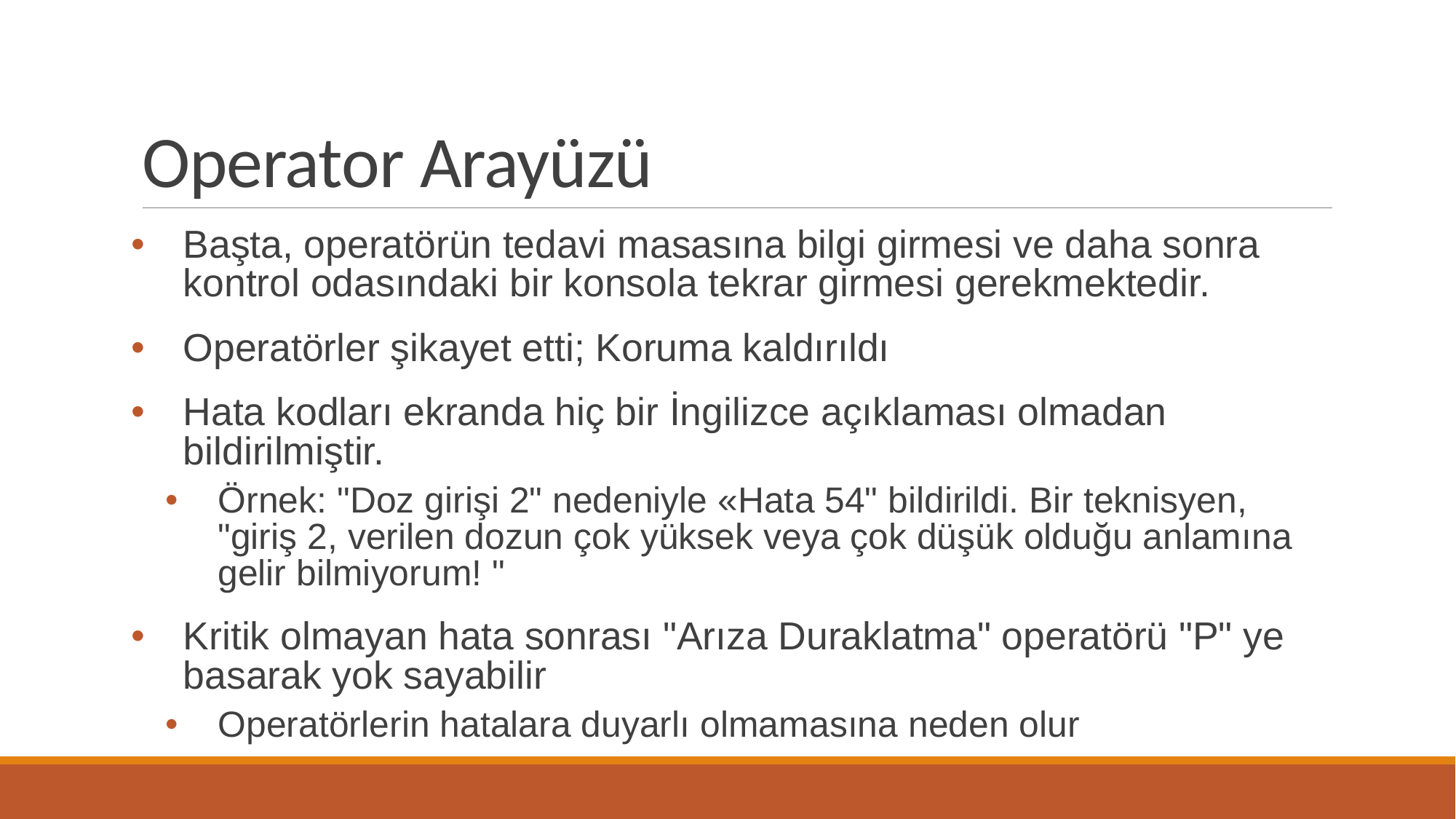

# Operator Arayüzü
Başta, operatörün tedavi masasına bilgi girmesi ve daha sonra kontrol odasındaki bir konsola tekrar girmesi gerekmektedir.
Operatörler şikayet etti; Koruma kaldırıldı
Hata kodları ekranda hiç bir İngilizce açıklaması olmadan bildirilmiştir.
Örnek: "Doz girişi 2" nedeniyle «Hata 54" bildirildi. Bir teknisyen, "giriş 2, verilen dozun çok yüksek veya çok düşük olduğu anlamına gelir bilmiyorum! "
Kritik olmayan hata sonrası "Arıza Duraklatma" operatörü "P" ye basarak yok sayabilir
Operatörlerin hatalara duyarlı olmamasına neden olur